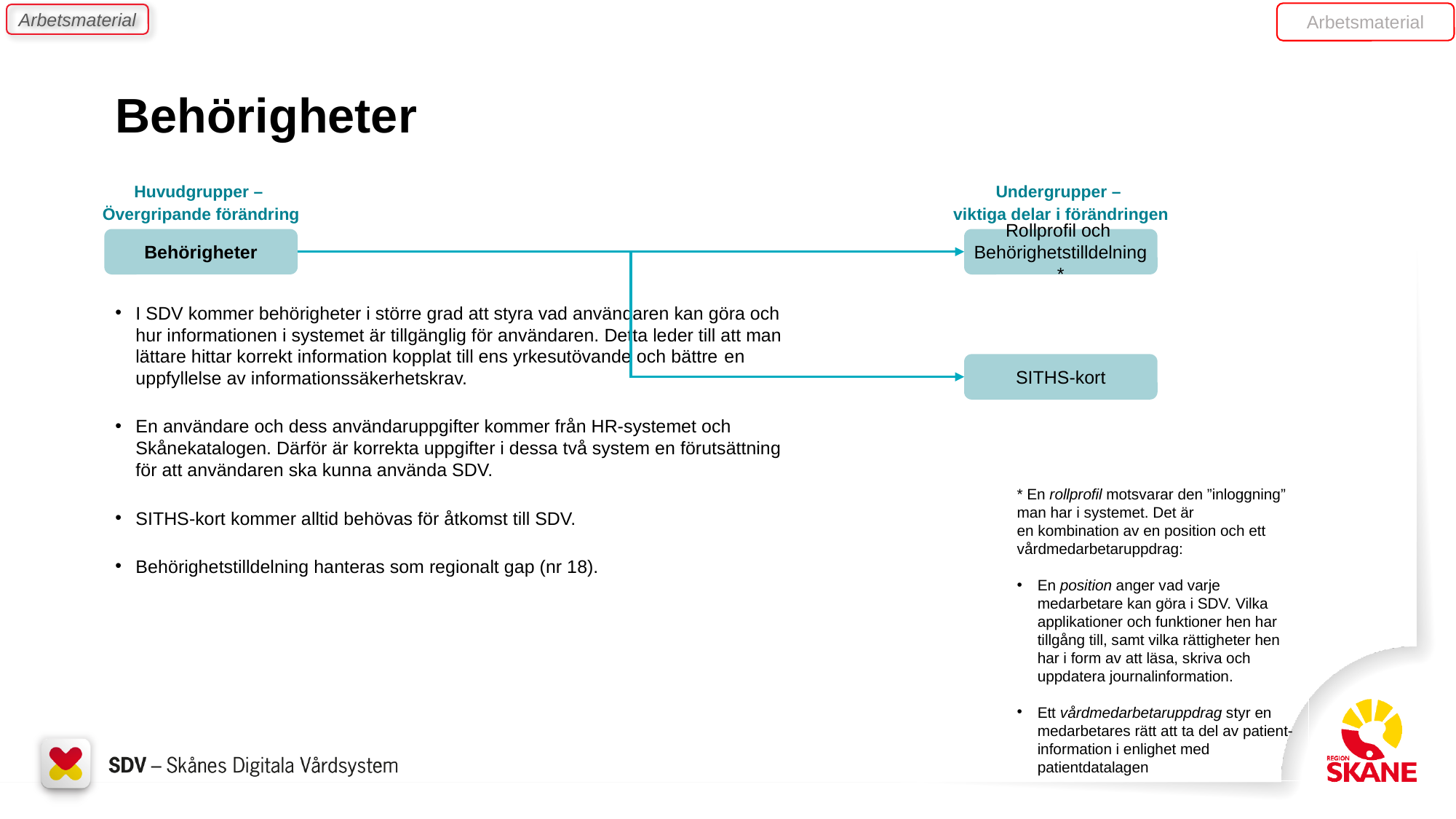

Arbetsmaterial
Arbetsmaterial
# Behörigheter
Undergrupper –
viktiga delar i förändringen
Huvudgrupper –
Övergripande förändring
Behörigheter
Rollprofil och
Behörighetstilldelning*
I SDV kommer behörigheter i större grad att styra vad användaren kan göra och hur informationen i systemet är tillgänglig för användaren. Detta leder till att man lättare hittar korrekt information kopplat till ens yrkesutövande och bättre en uppfyllelse av informationssäkerhetskrav.
En användare och dess användaruppgifter kommer från HR-systemet och Skånekatalogen. Därför är korrekta uppgifter i dessa två system en förutsättning
för att användaren ska kunna använda SDV.
SITHS-kort kommer alltid behövas för åtkomst till SDV.
Behörighetstilldelning hanteras som regionalt gap (nr 18).
SITHS-kort
* En rollprofil motsvarar den ”inloggning” man har i systemet. Det är en kombination av en position och ett vårdmedarbetaruppdrag:

En position anger vad varje medarbetare kan göra i SDV. Vilka applikationer och funktioner hen har tillgång till, samt vilka rättigheter hen har i form av att läsa, skriva och uppdatera journalinformation.
Ett vårdmedarbetaruppdrag styr en medarbetares rätt att ta del av patient-information i enlighet med patientdatalagen